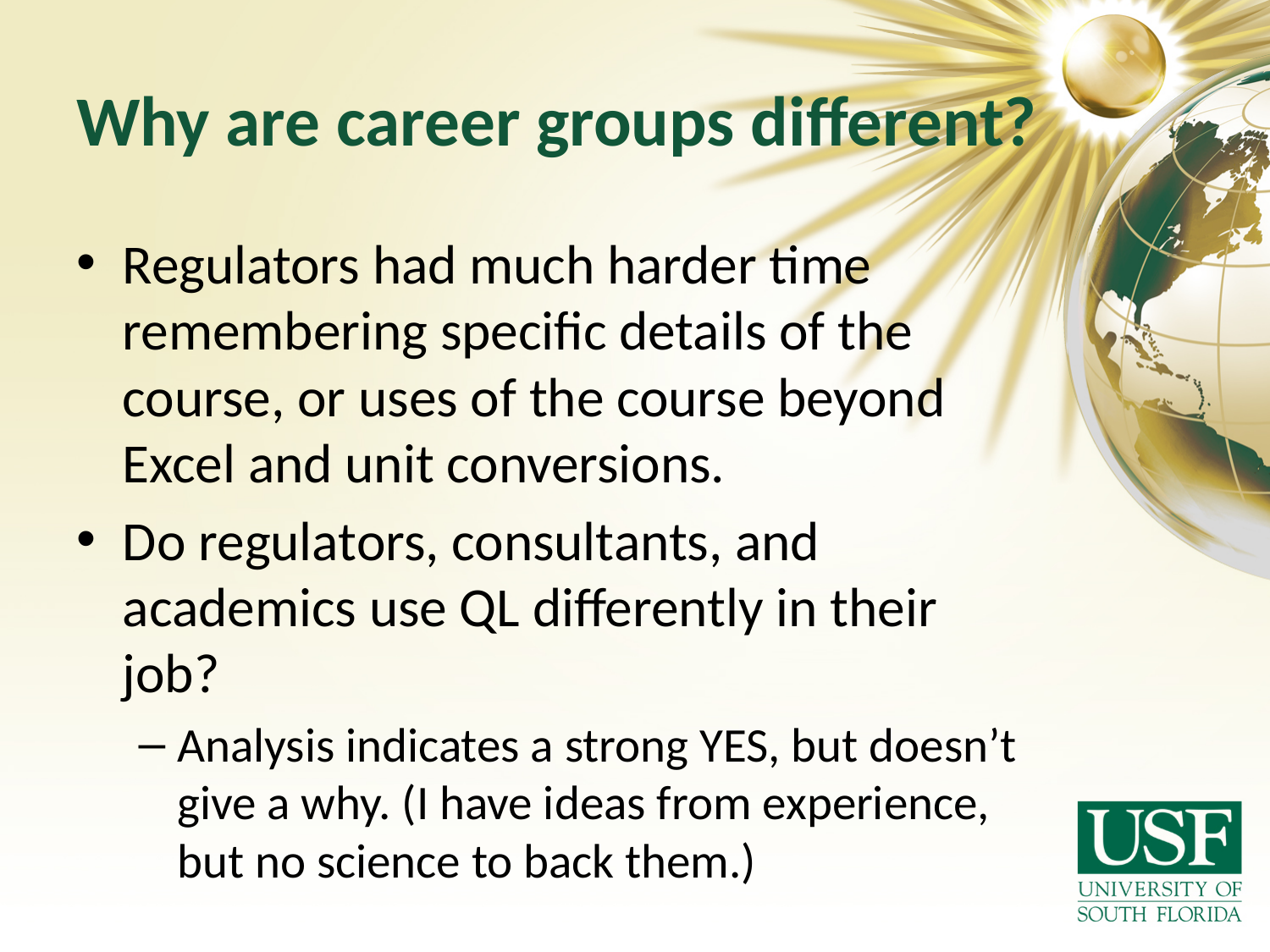

# Why are career groups different?
Regulators had much harder time remembering specific details of the course, or uses of the course beyond Excel and unit conversions.
Do regulators, consultants, and academics use QL differently in their job?
Analysis indicates a strong YES, but doesn’t give a why. (I have ideas from experience, but no science to back them.)